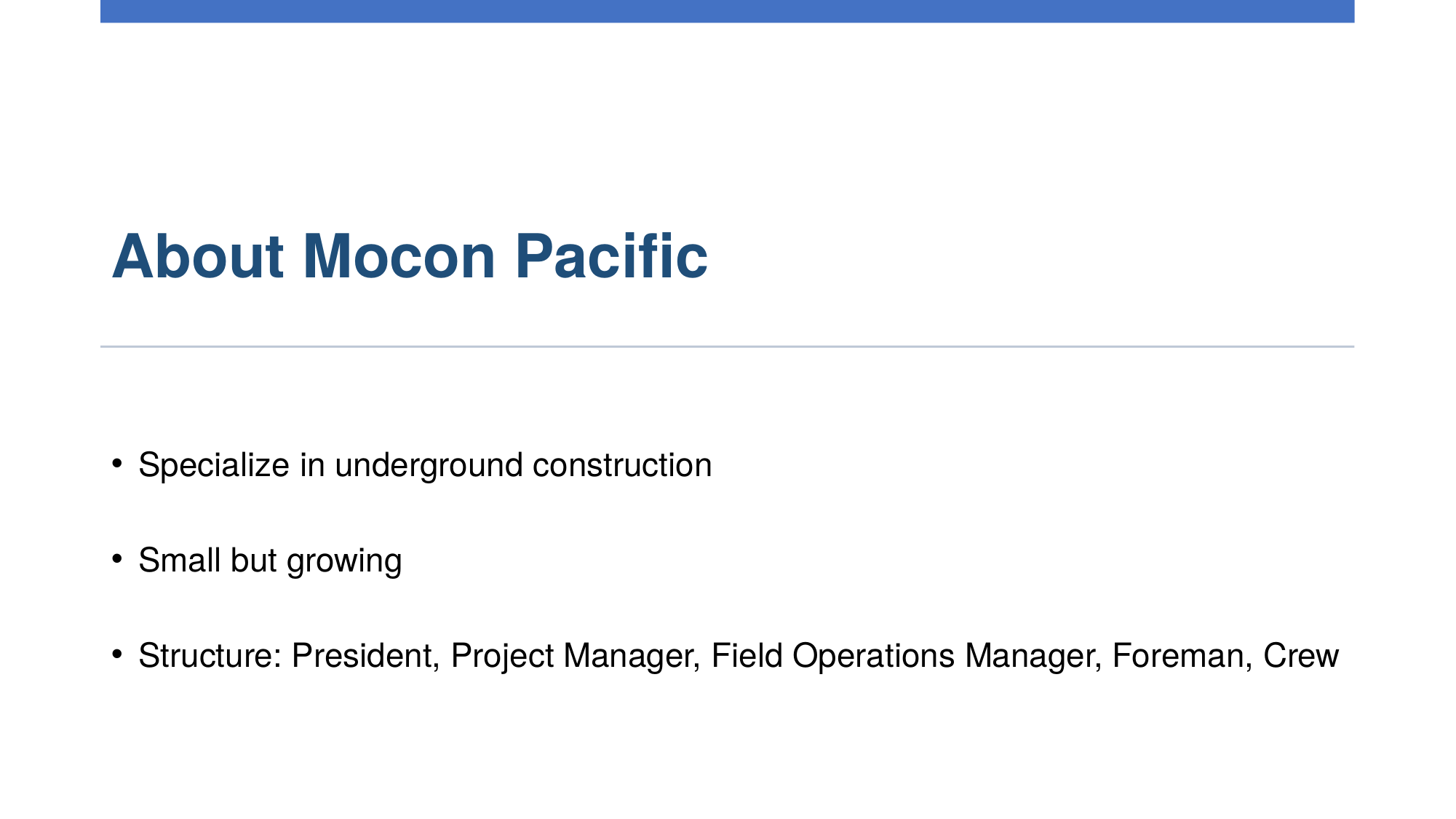

# About Mocon Pacific

Specialize in underground construction
Small but growing
Structure: President, Project Manager, Field Operations Manager, Foreman, Crew